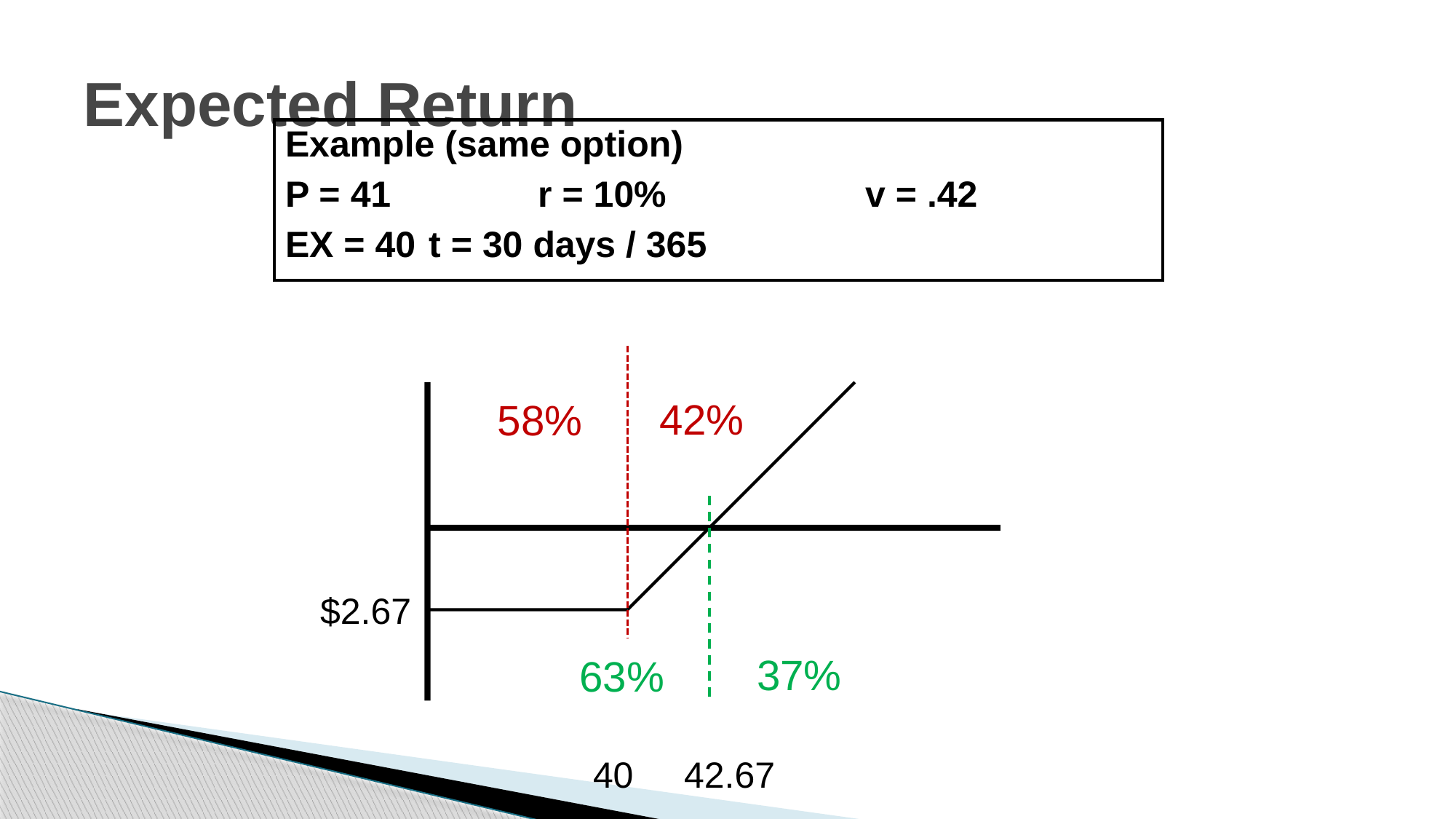

# Expected Return
Example (same option)
P = 41		r = 10%		v = .42
EX = 40	t = 30 days / 365

42%
58%

$2.67

37%
63%
40     42.67